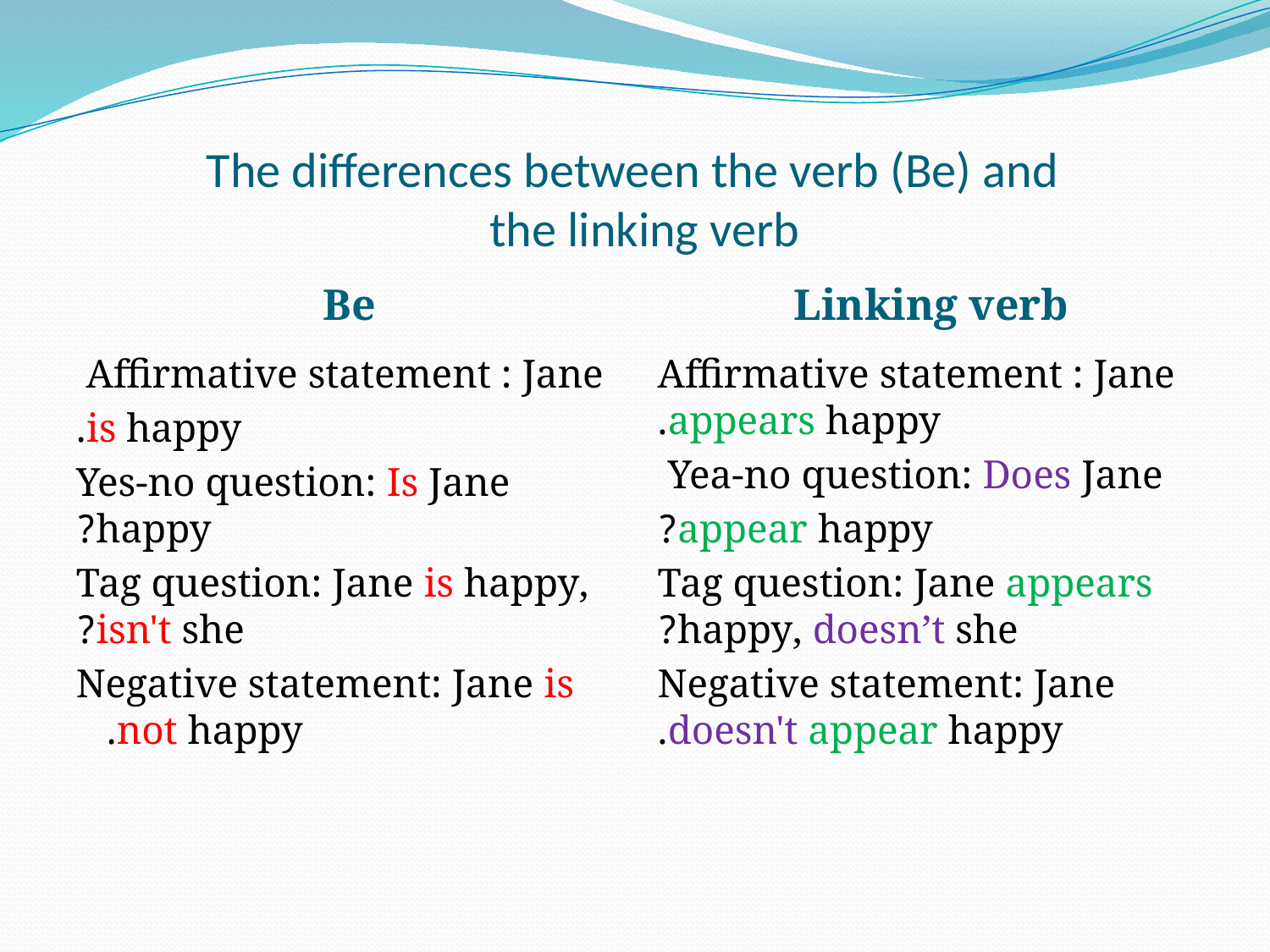

# The differences between the verb (Be) and the linking verb
Be
Linking verb
Affirmative statement : Jane
is happy.
Yes-no question: Is Jane happy?
Tag question: Jane is happy, isn't she?
Negative statement: Jane is not happy.
Affirmative statement : Jane appears happy.
Yea-no question: Does Jane
appear happy?
  Tag question: Jane appears  happy, doesn’t she?
Negative statement: Jane doesn't appear happy.